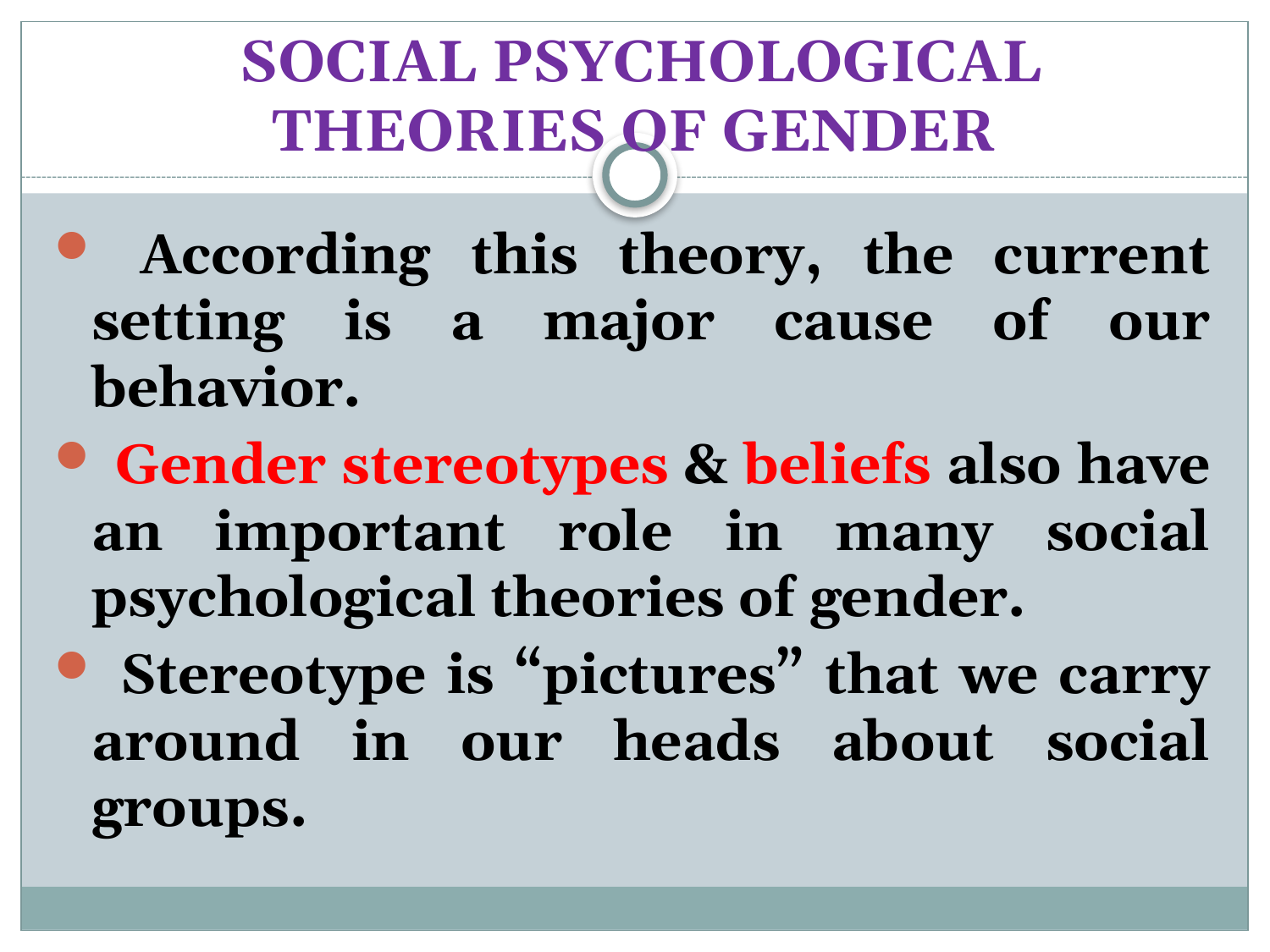

# SOCIAL PSYCHOLOGICAL THEORIES OF GENDER
 According this theory, the current setting is a major cause of our behavior.
 Gender stereotypes & beliefs also have an important role in many social psychological theories of gender.
 Stereotype is “pictures” that we carry around in our heads about social groups.